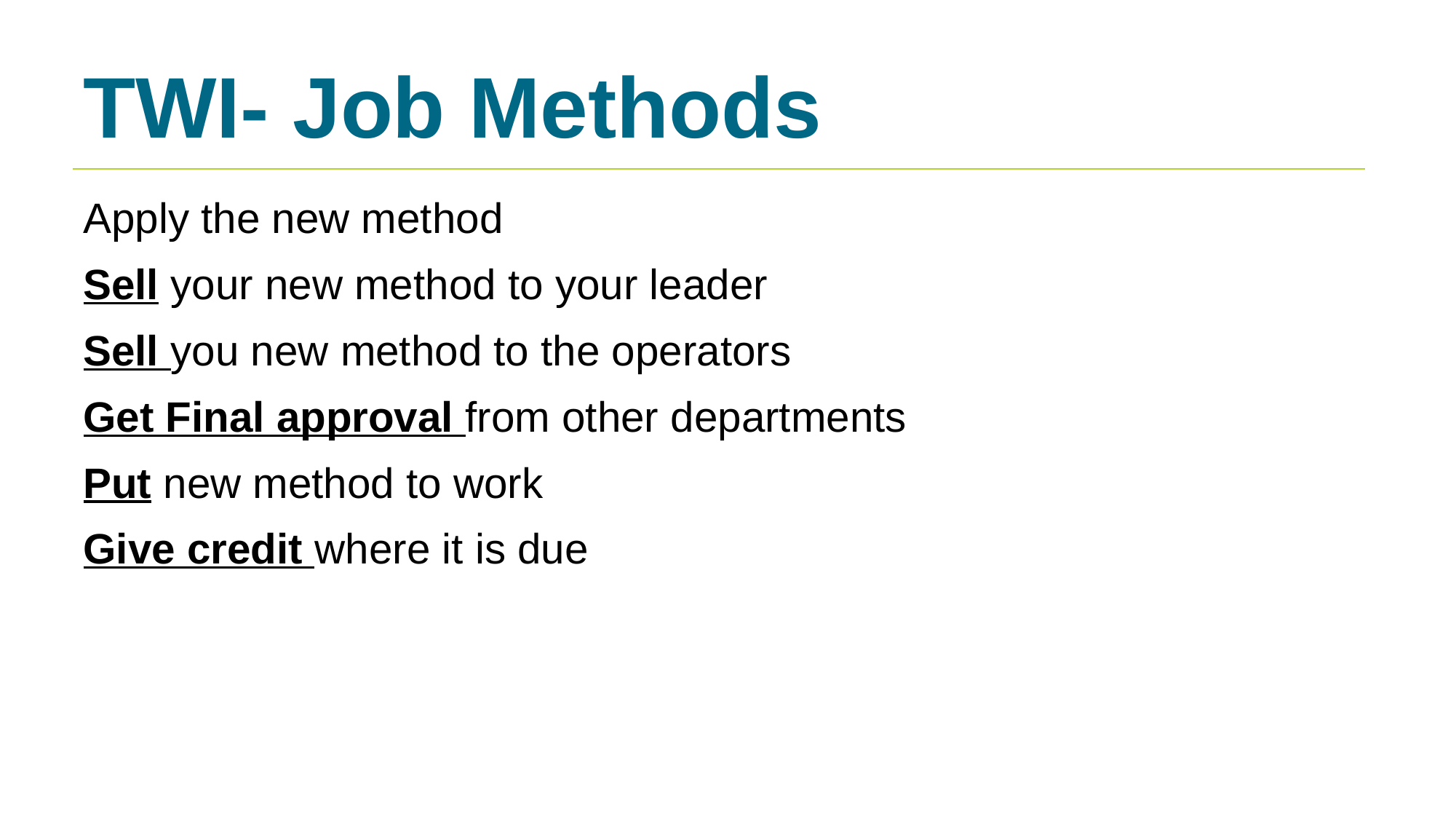

TWI- Job Methods
Apply the new method
Sell your new method to your leader
Sell you new method to the operators
Get Final approval from other departments
Put new method to work
Give credit where it is due